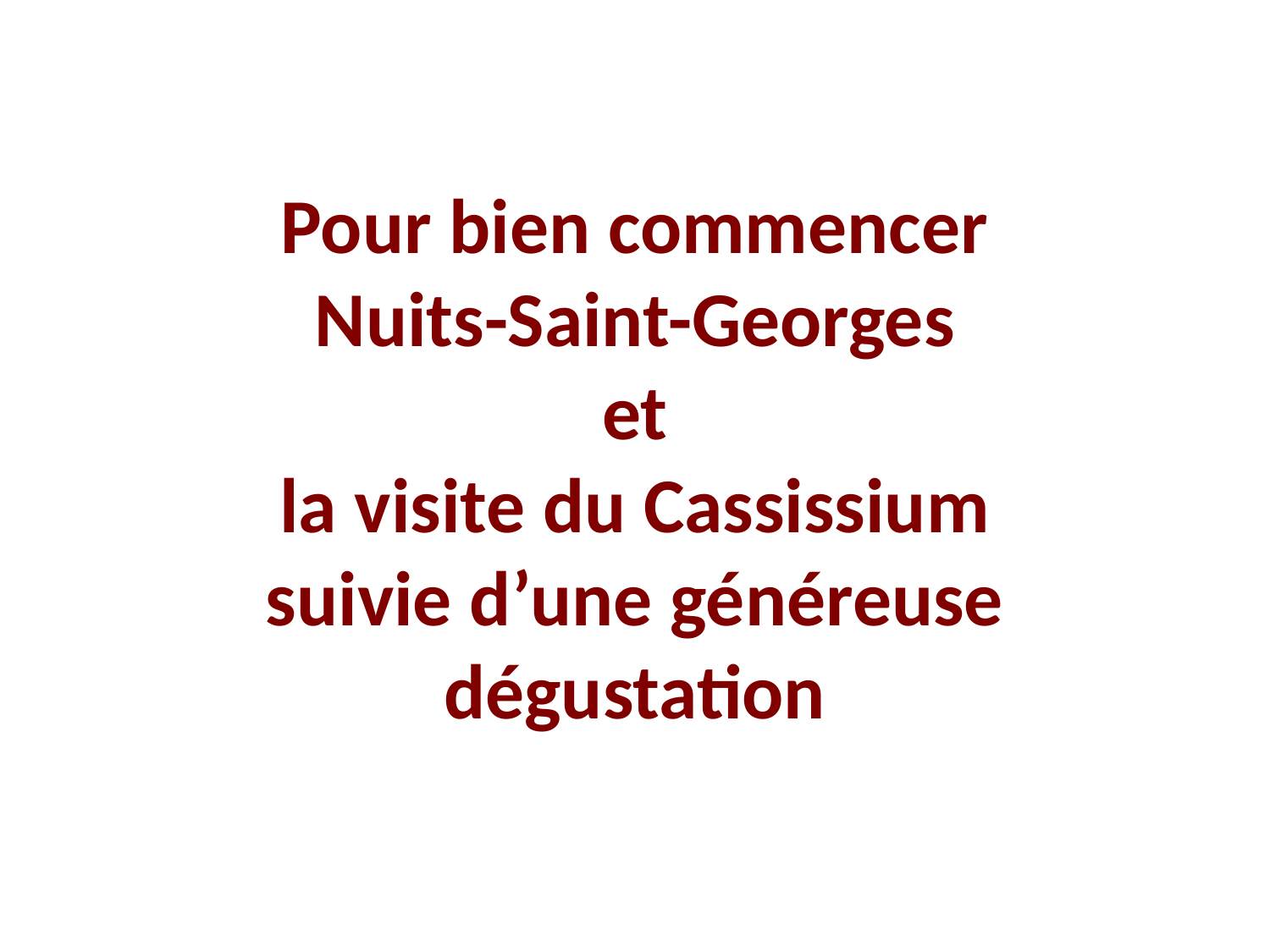

# Pour bien commencer Nuits-Saint-Georges et la visite du Cassissium suivie d’une généreuse dégustation